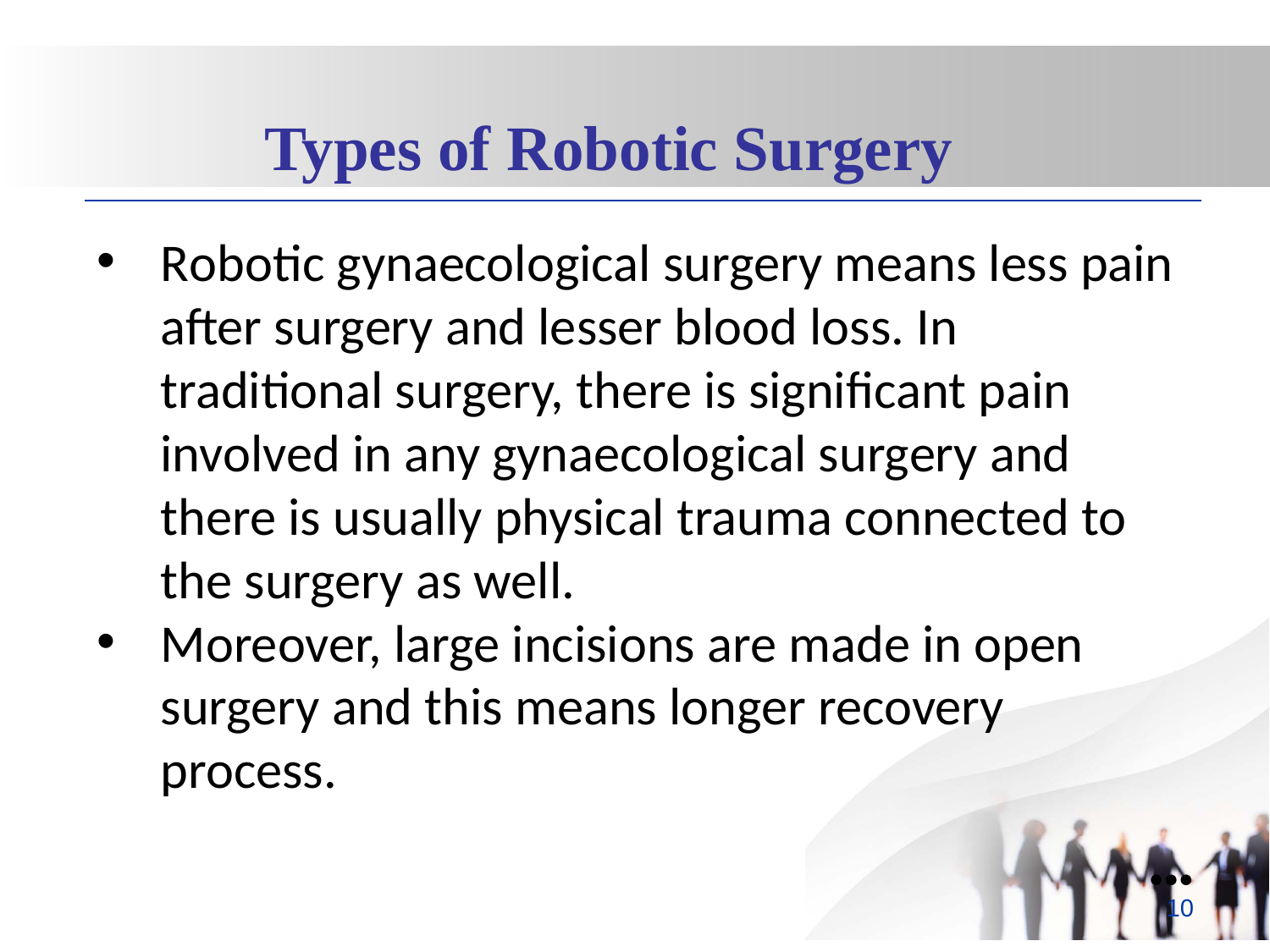

Types of Robotic Surgery
Robotic gynaecological surgery means less pain after surgery and lesser blood loss. In traditional surgery, there is significant pain involved in any gynaecological surgery and there is usually physical trauma connected to the surgery as well.
Moreover, large incisions are made in open surgery and this means longer recovery process.
●●●
10